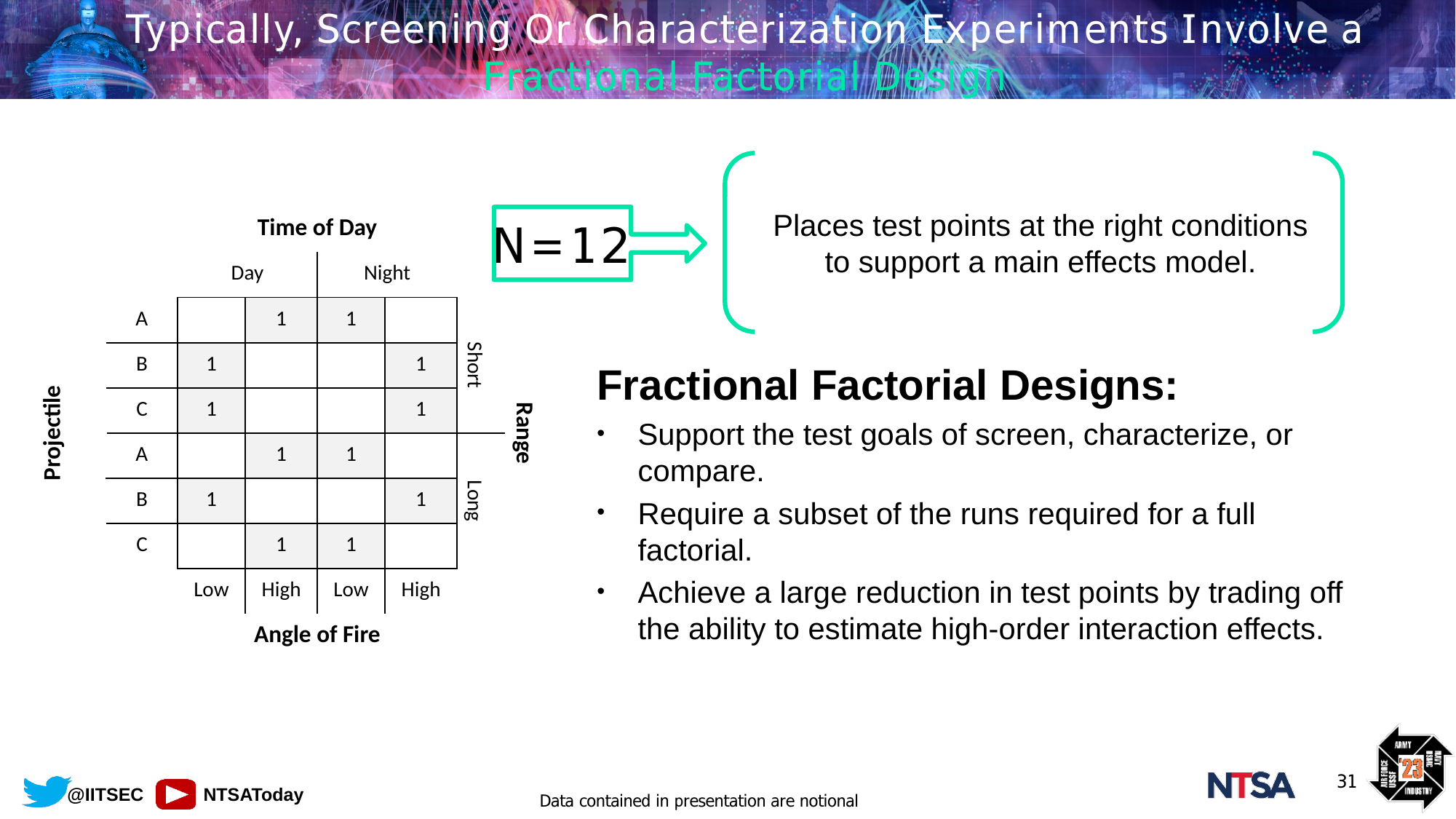

# Typically, Screening Or Characterization Experiments Involve a Fractional Factorial Design
Places test points at the right conditions to support a main effects model.
|  |  | Time of Day |  |  |  |  |  |
| --- | --- | --- | --- | --- | --- | --- | --- |
|  |  | Day |  | Night |  |  |  |
| Projectile | A |  | 1 | 1 |  | Short | Range |
|  | B | 1 |  |  | 1 |  |  |
|  | C | 1 |  |  | 1 |  |  |
|  | A |  | 1 | 1 |  | Long |  |
|  | B | 1 |  |  | 1 |  |  |
|  | C |  | 1 | 1 |  |  |  |
|  |  | Low | High | Low | High |  |  |
|  |  | Angle of Fire |  |  |  |  |  |
N=12
Fractional Factorial Designs:
Support the test goals of screen, characterize, or compare.
Require a subset of the runs required for a full factorial.
Achieve a large reduction in test points by trading off the ability to estimate high-order interaction effects.

31